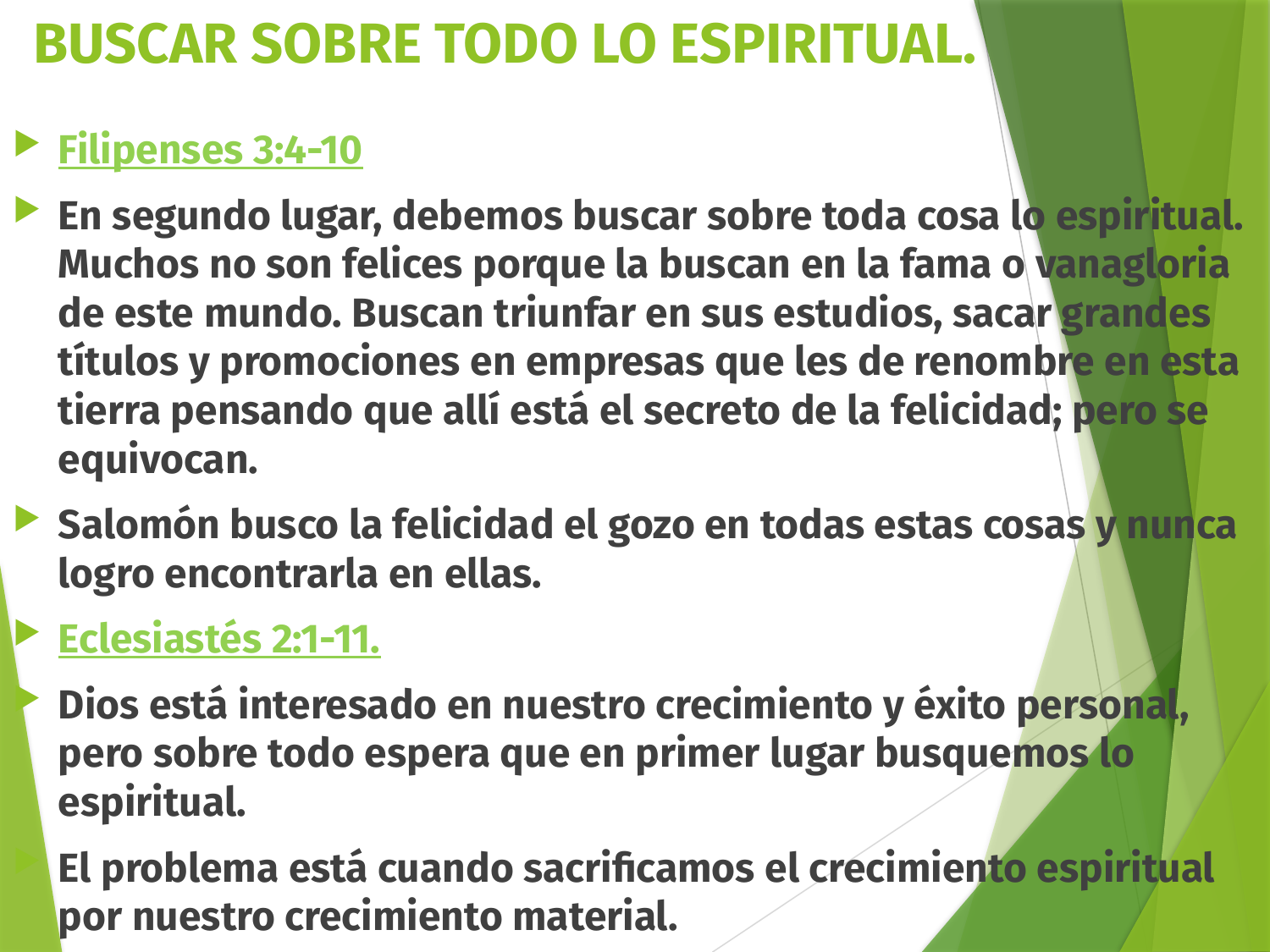

# BUSCAR SOBRE TODO LO ESPIRITUAL.
Filipenses 3:4-10
En segundo lugar, debemos buscar sobre toda cosa lo espiritual. Muchos no son felices porque la buscan en la fama o vanagloria de este mundo. Buscan triunfar en sus estudios, sacar grandes títulos y promociones en empresas que les de renombre en esta tierra pensando que allí está el secreto de la felicidad; pero se equivocan.
Salomón busco la felicidad el gozo en todas estas cosas y nunca logro encontrarla en ellas.
Eclesiastés 2:1-11.
Dios está interesado en nuestro crecimiento y éxito personal, pero sobre todo espera que en primer lugar busquemos lo espiritual.
El problema está cuando sacrificamos el crecimiento espiritual por nuestro crecimiento material.